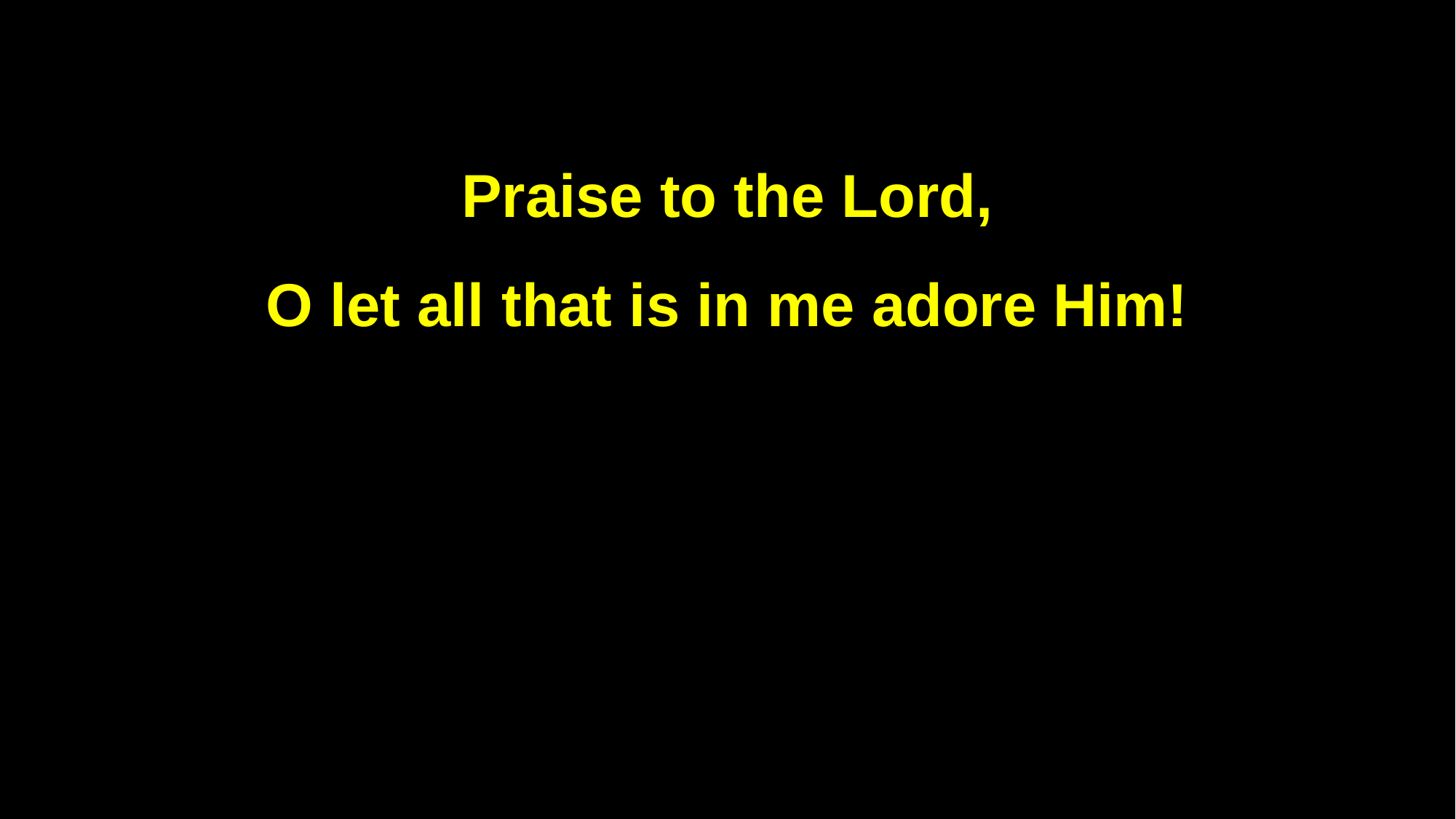

Praise to the Lord,
O let all that is in me adore Him!